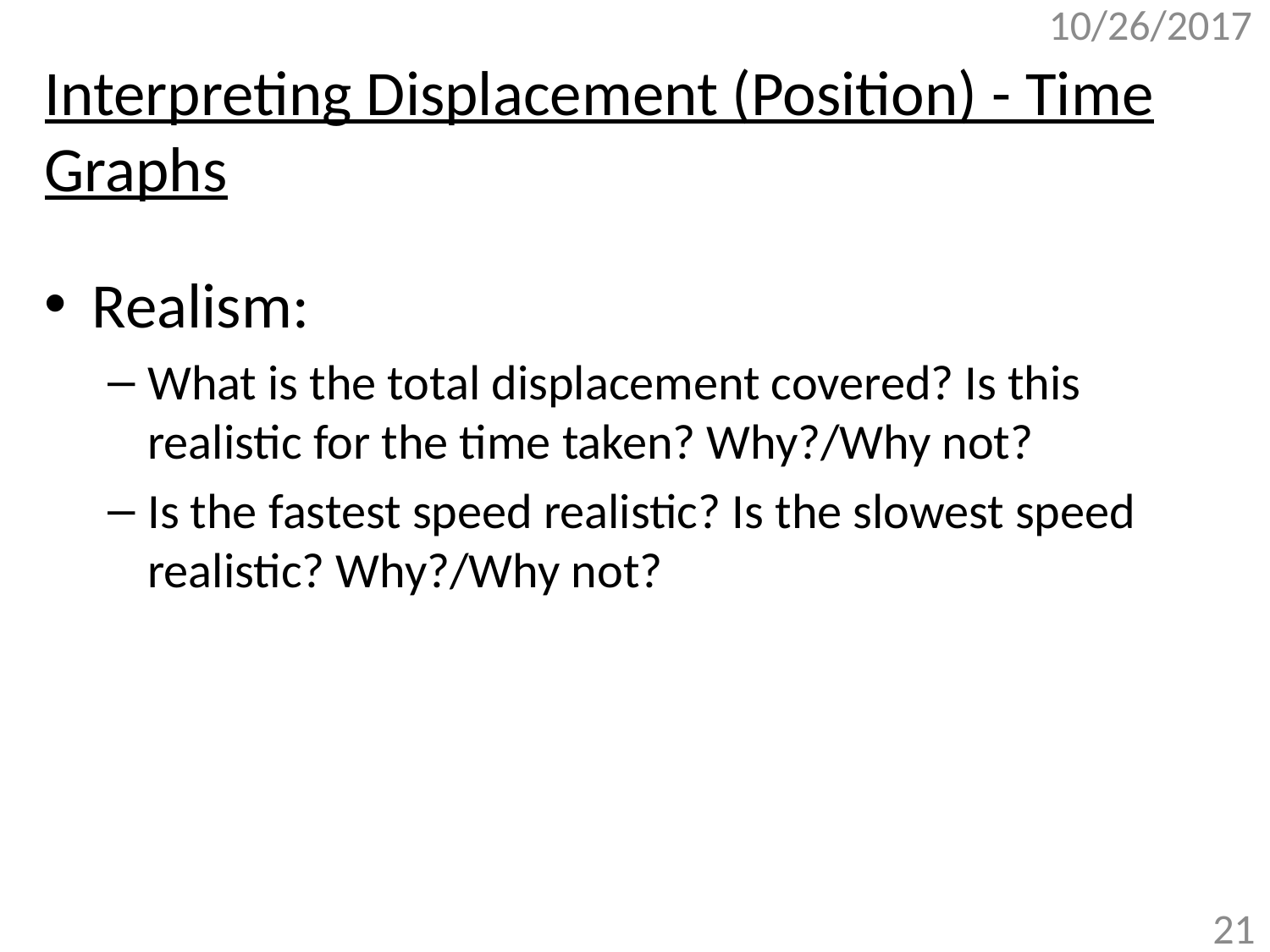

10/26/2017
# Interpreting Displacement (Position) - Time Graphs
Realism:
What is the total displacement covered? Is this realistic for the time taken? Why?/Why not?
Is the fastest speed realistic? Is the slowest speed realistic? Why?/Why not?
21